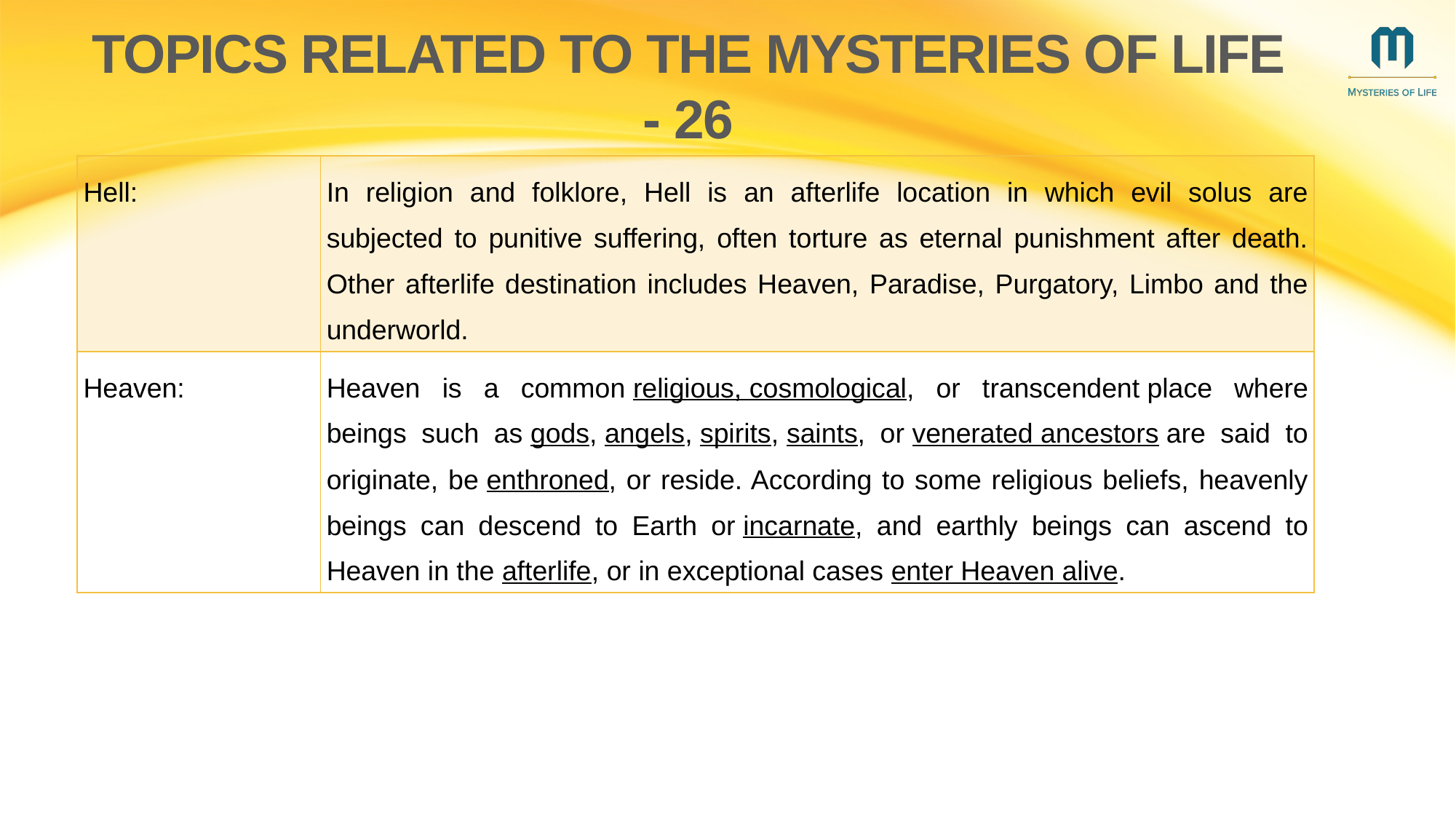

# topics related to the mysteries of life - 26
| Hell: | In religion and folklore, Hell is an afterlife location in which evil solus are subjected to punitive suffering, often torture as eternal punishment after death. Other afterlife destination includes Heaven, Paradise, Purgatory, Limbo and the underworld. |
| --- | --- |
| Heaven: | Heaven is a common religious, cosmological, or transcendent place where beings such as gods, angels, spirits, saints, or venerated ancestors are said to originate, be enthroned, or reside. According to some religious beliefs, heavenly beings can descend to Earth or incarnate, and earthly beings can ascend to Heaven in the afterlife, or in exceptional cases enter Heaven alive. |